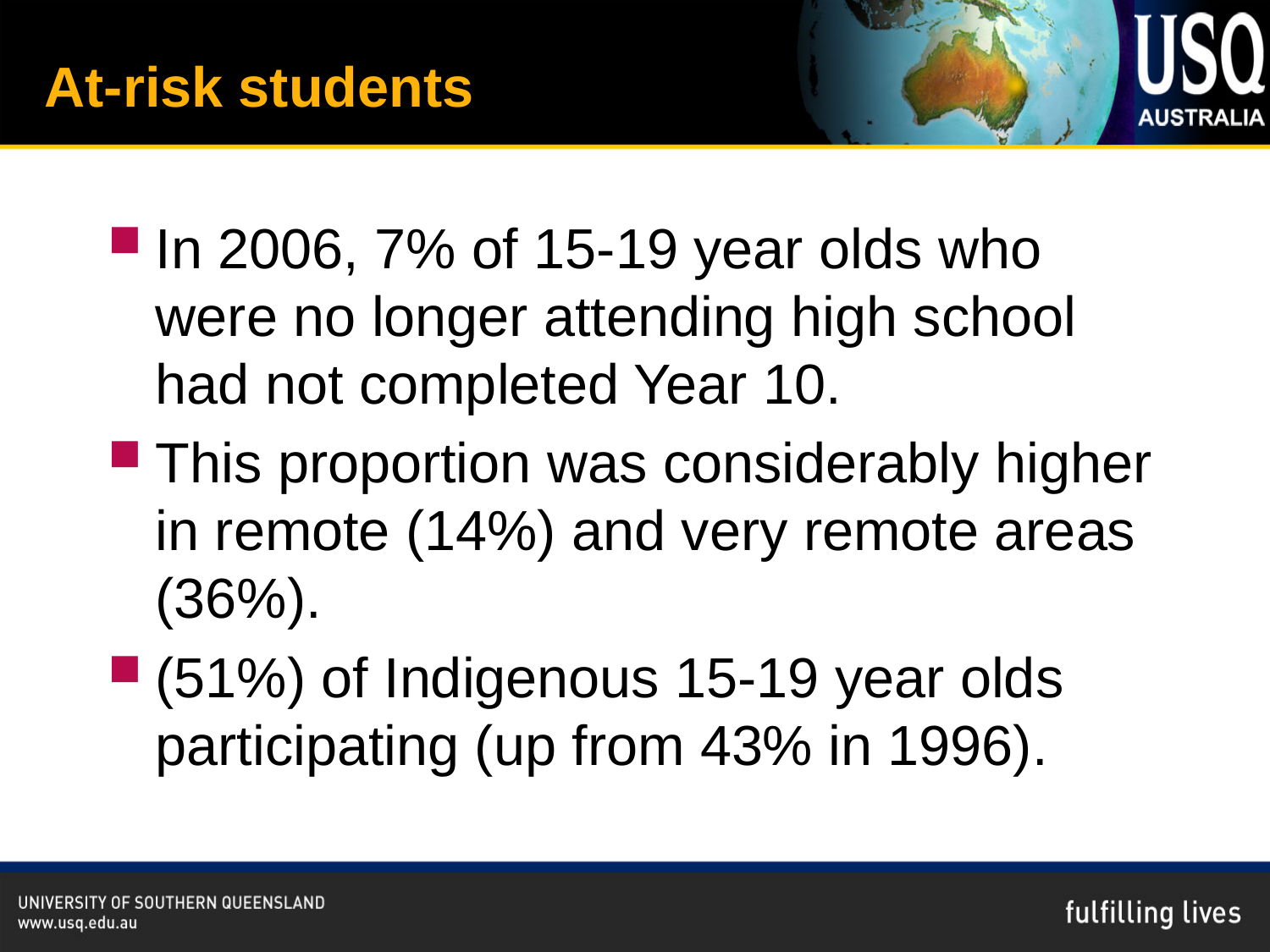

# At-risk students
In 2006, 7% of 15-19 year olds who were no longer attending high school had not completed Year 10.
This proportion was considerably higher in remote (14%) and very remote areas (36%).
(51%) of Indigenous 15-19 year olds participating (up from 43% in 1996).